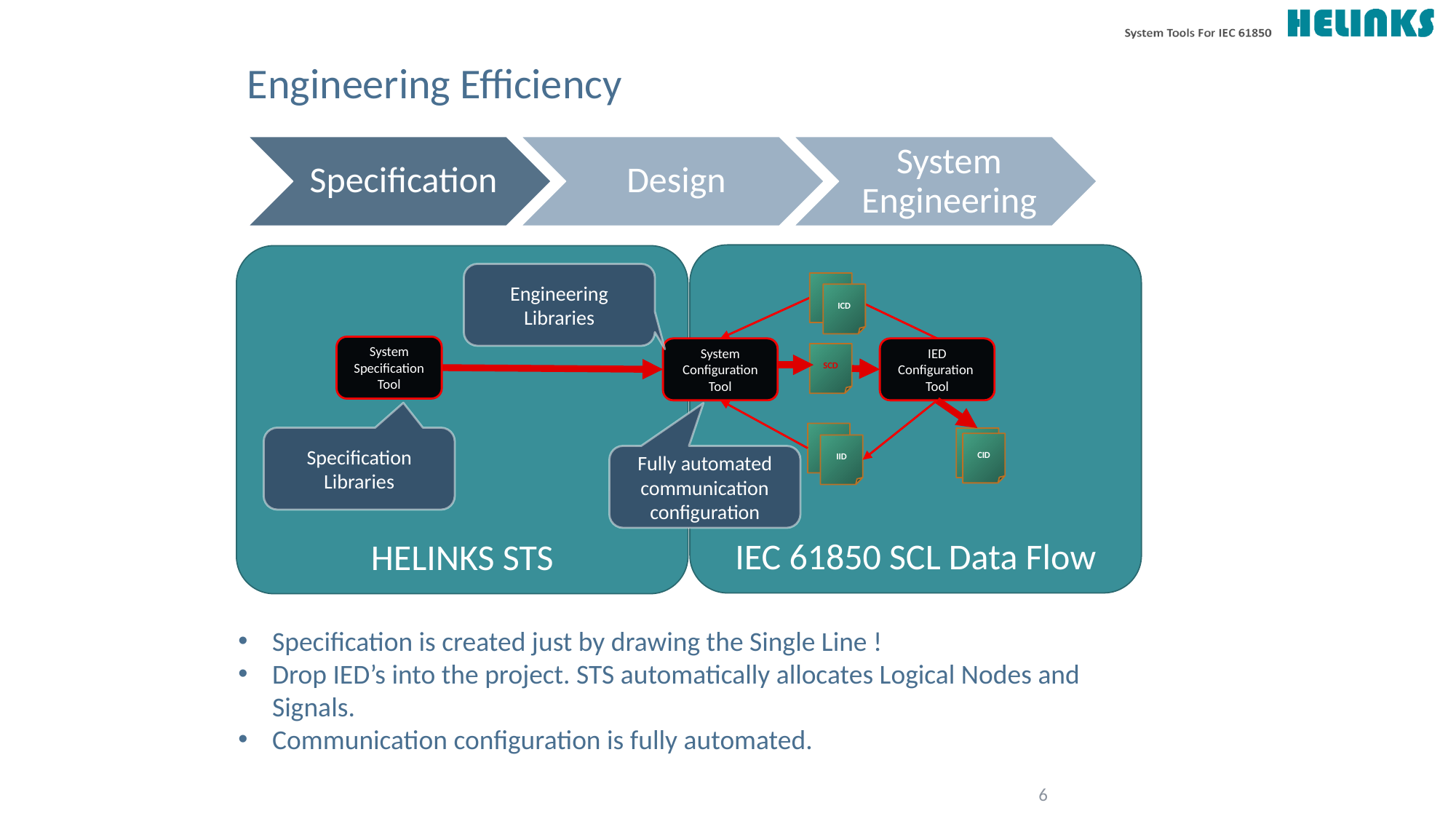

# Engineering Efficiency
Specification
Design
System Engineering
IEC 61850 SCL Data Flow
HELINKS STS
Engineering
Libraries
ICD
ICD
System Configuration
Tool
IED
Configuration
Tool
SCD
Doc
CID
CID
IID
System Specification
Tool
Specification
Libraries
Fully automated
communication configuration
Specification is created just by drawing the Single Line !
Drop IED’s into the project. STS automatically allocates Logical Nodes and Signals.
Communication configuration is fully automated.
6